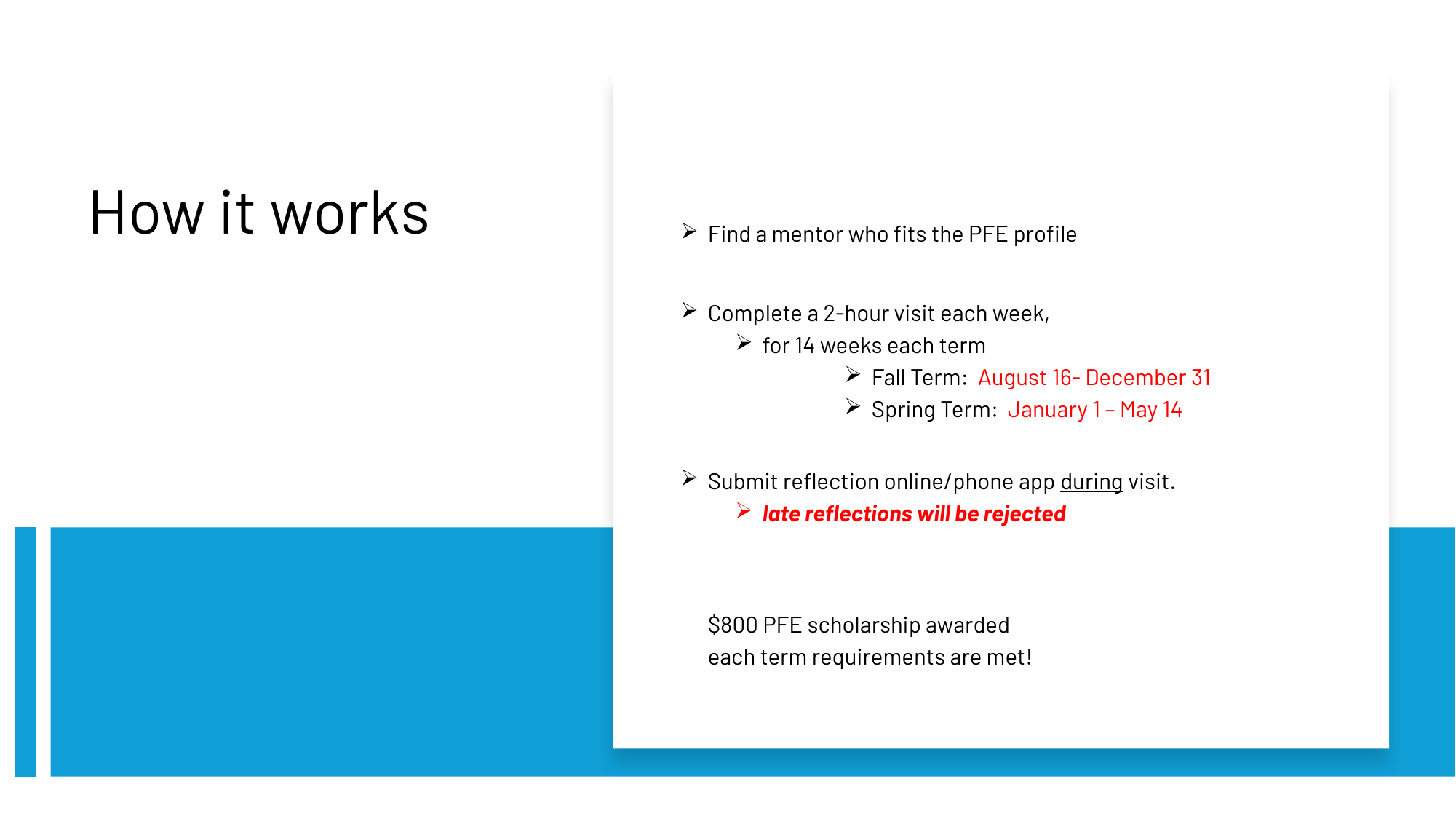

Find a mentor who fits the PFE profile

Complete a 2-hour visit each week,
for 14 weeks each term
Fall Term:  August 16- December 31
Spring Term:  January 1 – May 14

Submit reflection online/phone app during visit.
late reflections will be rejected

$800 PFE scholarship awarded
each term requirements are met!

# How it works